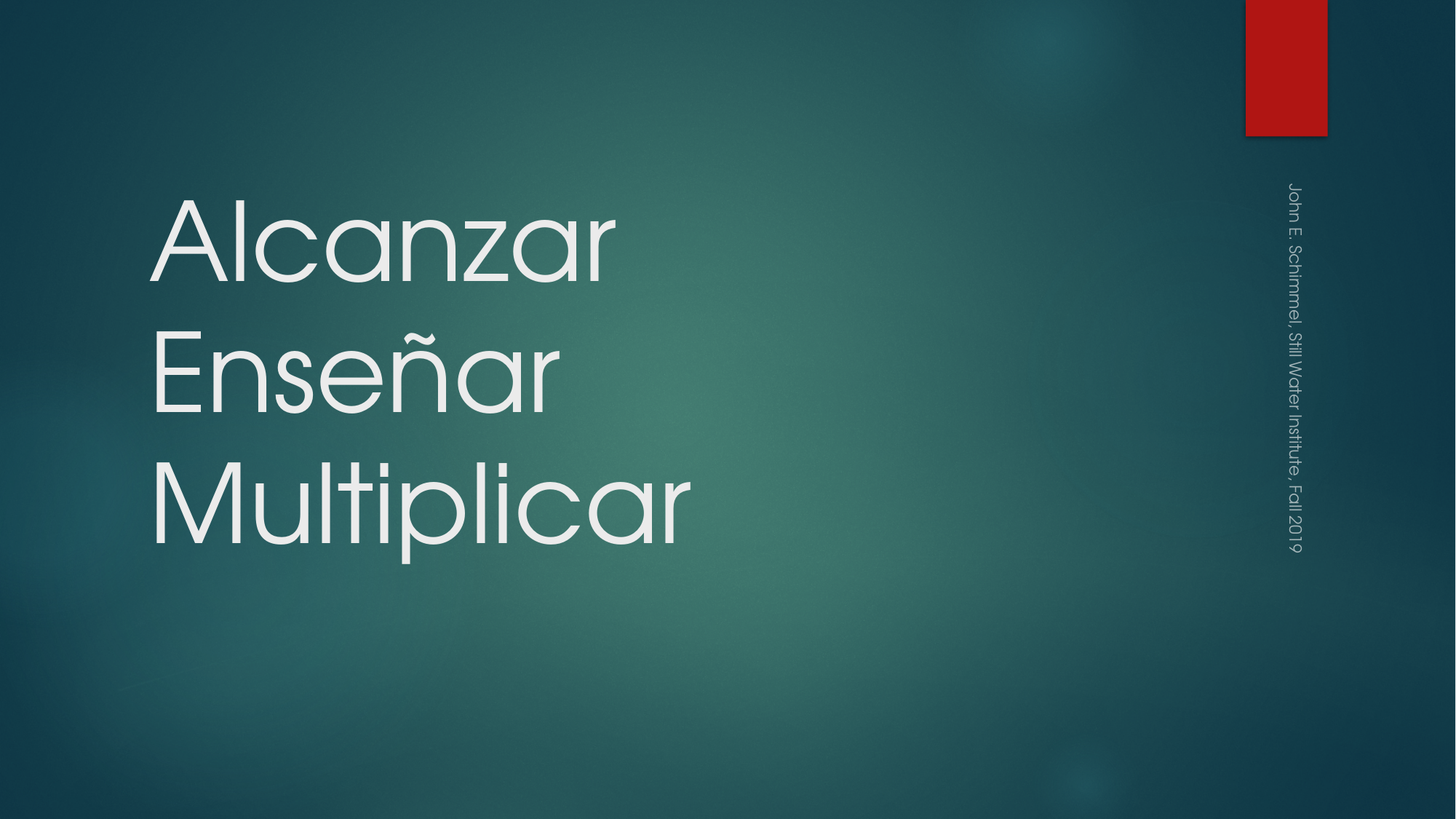

# Alcanzar Enseñar Multiplicar
John E. Schimmel, Still Water Institute, Fall 2019